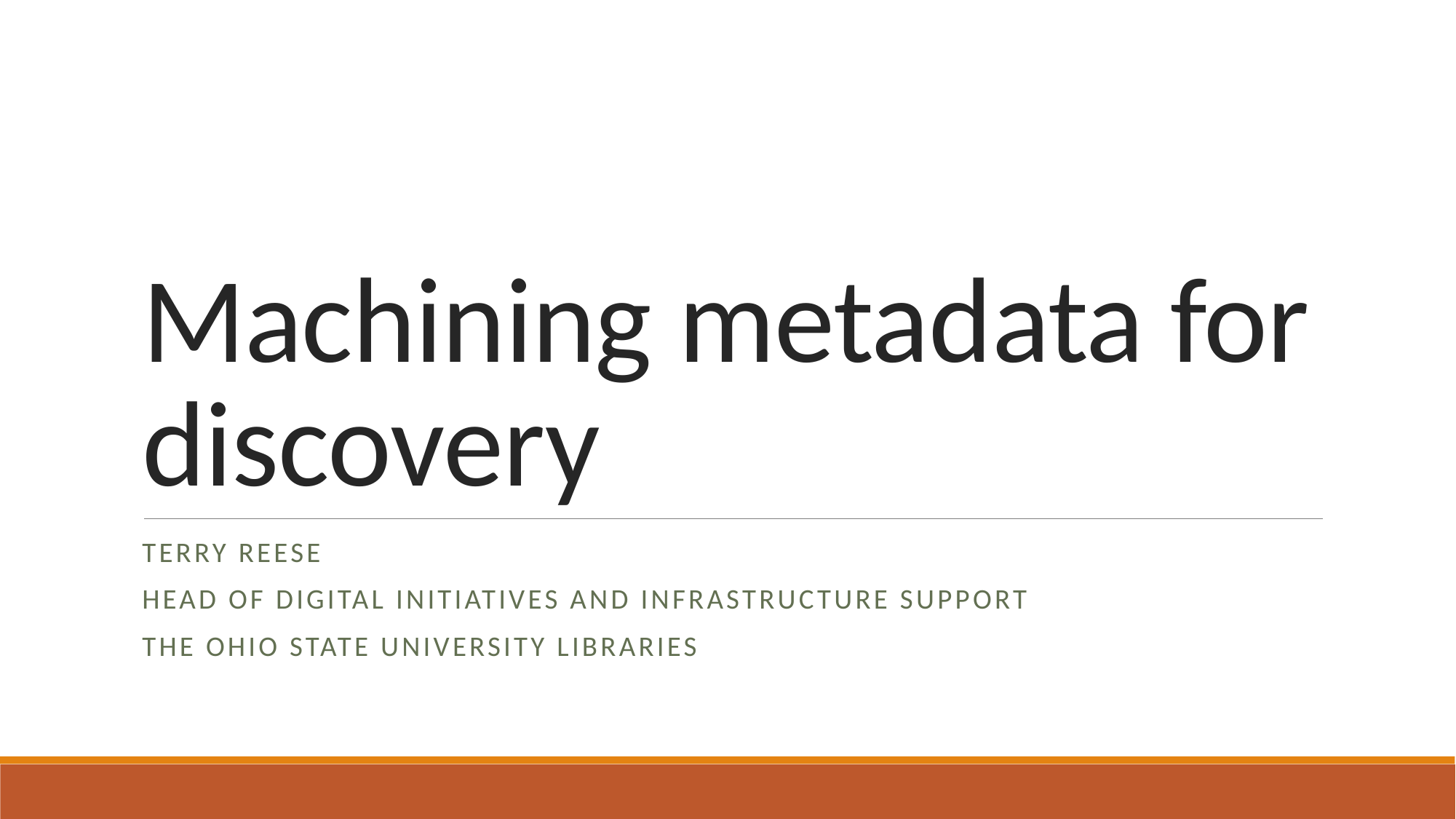

# Machining metadata for discovery
Terry Reese
Head of Digital Initiatives and Infrastructure Support
The Ohio State University Libraries